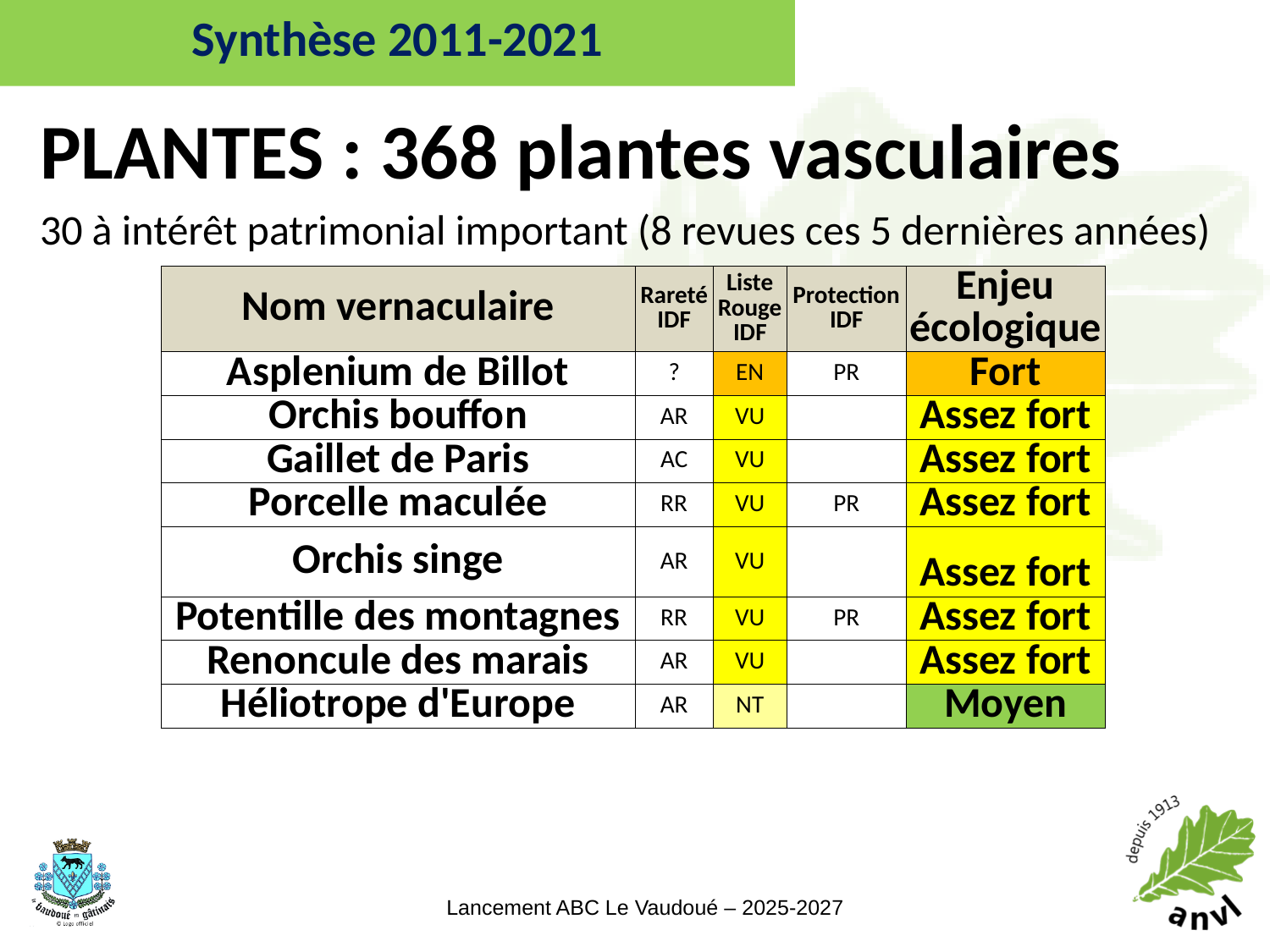

Synthèse 2011-2021
#
PLANTES : 368 plantes vasculaires
30 à intérêt patrimonial important (8 revues ces 5 dernières années)

| Nom vernaculaire | Rareté IDF | Liste Rouge IDF | Protection IDF | Enjeu écologique |
| --- | --- | --- | --- | --- |
| Asplenium de Billot | ? | EN | PR | Fort |
| Orchis bouffon | AR | VU |  | Assez fort |
| Gaillet de Paris | AC | VU |  | Assez fort |
| Porcelle maculée | RR | VU | PR | Assez fort |
| Orchis singe | AR | VU |  | Assez fort |
| Potentille des montagnes | RR | VU | PR | Assez fort |
| Renoncule des marais | AR | VU |  | Assez fort |
| Héliotrope d'Europe | AR | NT |  | Moyen |
17